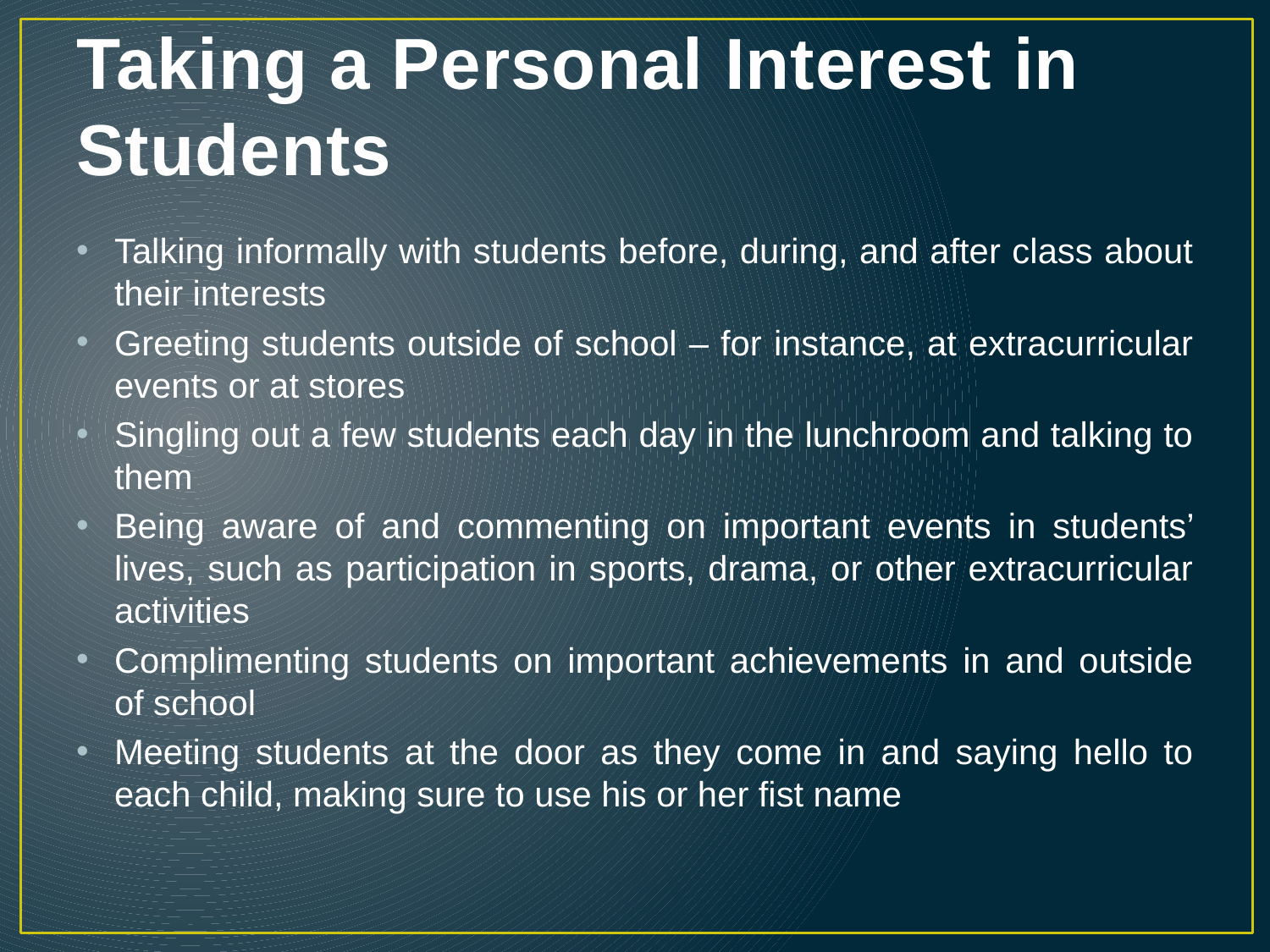

# Taking a Personal Interest in Students
Talking informally with students before, during, and after class about their interests
Greeting students outside of school – for instance, at extracurricular events or at stores
Singling out a few students each day in the lunchroom and talking to them
Being aware of and commenting on important events in students’ lives, such as participation in sports, drama, or other extracurricular activities
Complimenting students on important achievements in and outside of school
Meeting students at the door as they come in and saying hello to each child, making sure to use his or her fist name